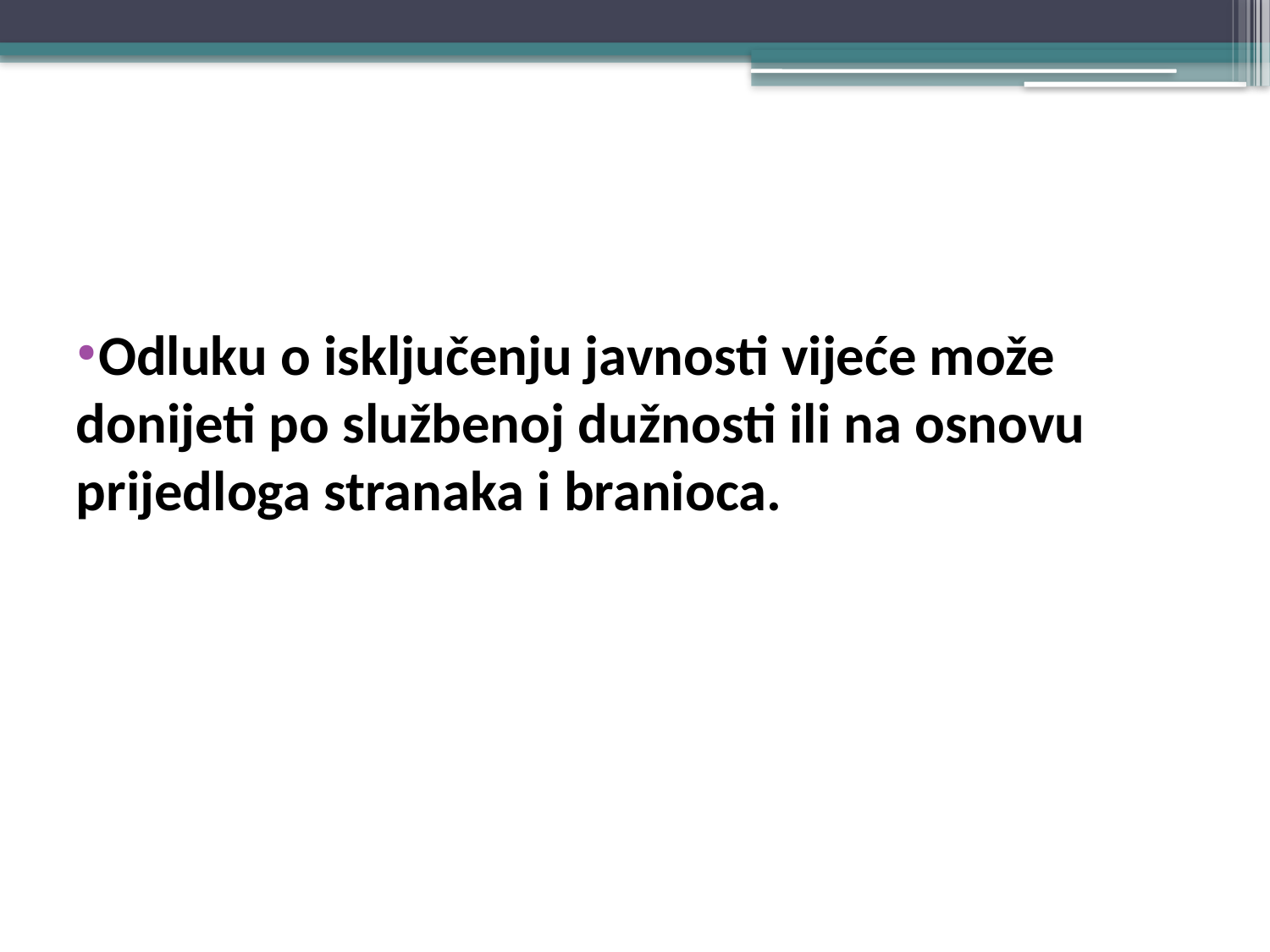

#
Odluku o isključenju javnosti vijeće može donijeti po službenoj dužnosti ili na osnovu prijedloga stranaka i branioca.